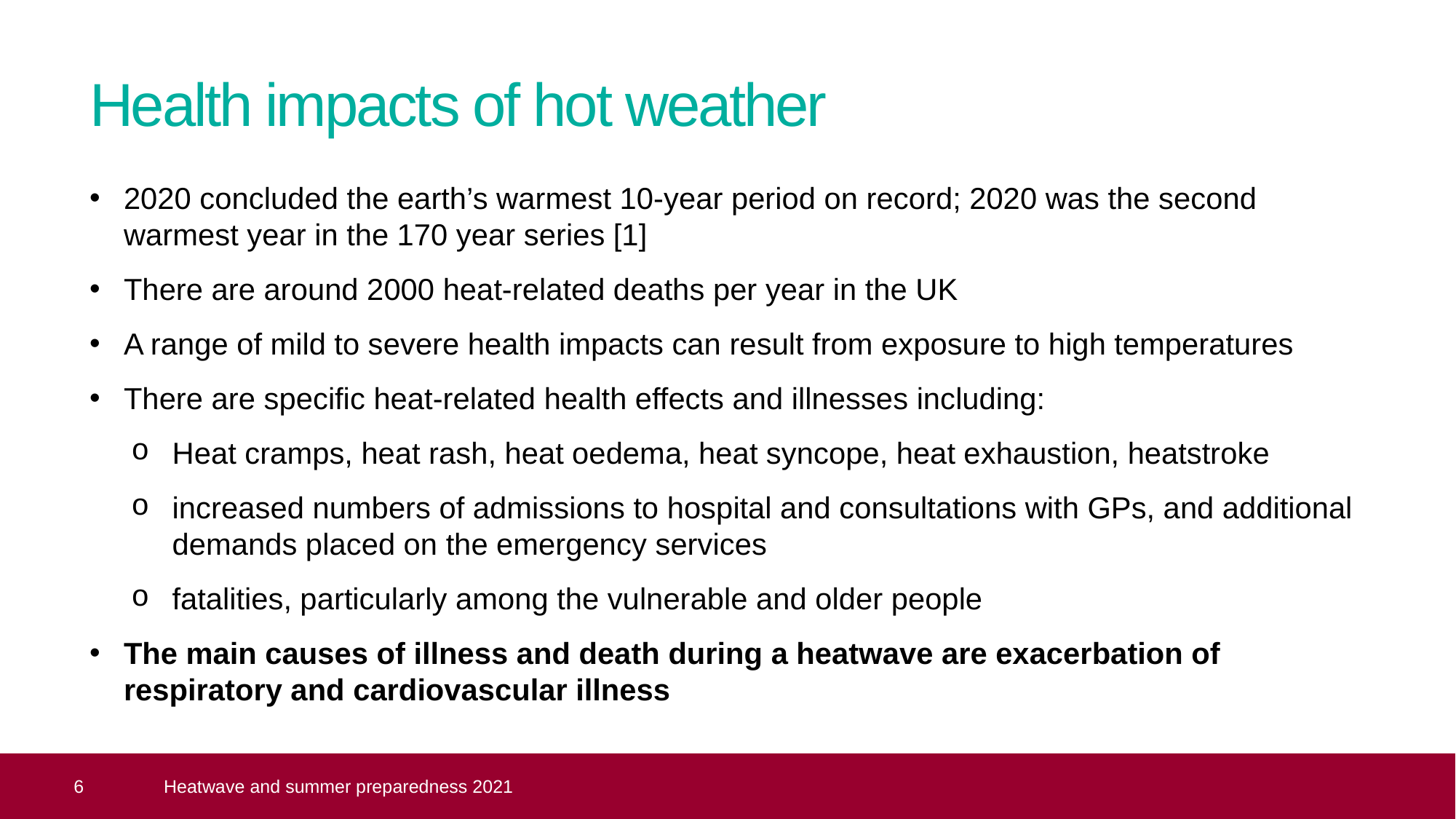

# Health impacts of hot weather
2020 concluded the earth’s warmest 10-year period on record; 2020 was the second warmest year in the 170 year series [1]
There are around 2000 heat-related deaths per year in the UK
A range of mild to severe health impacts can result from exposure to high temperatures
There are specific heat-related health effects and illnesses including:
Heat cramps, heat rash, heat oedema, heat syncope, heat exhaustion, heatstroke
increased numbers of admissions to hospital and consultations with GPs, and additional demands placed on the emergency services
fatalities, particularly among the vulnerable and older people
The main causes of illness and death during a heatwave are exacerbation of respiratory and cardiovascular illness

  6
Heatwave and summer preparedness 2021